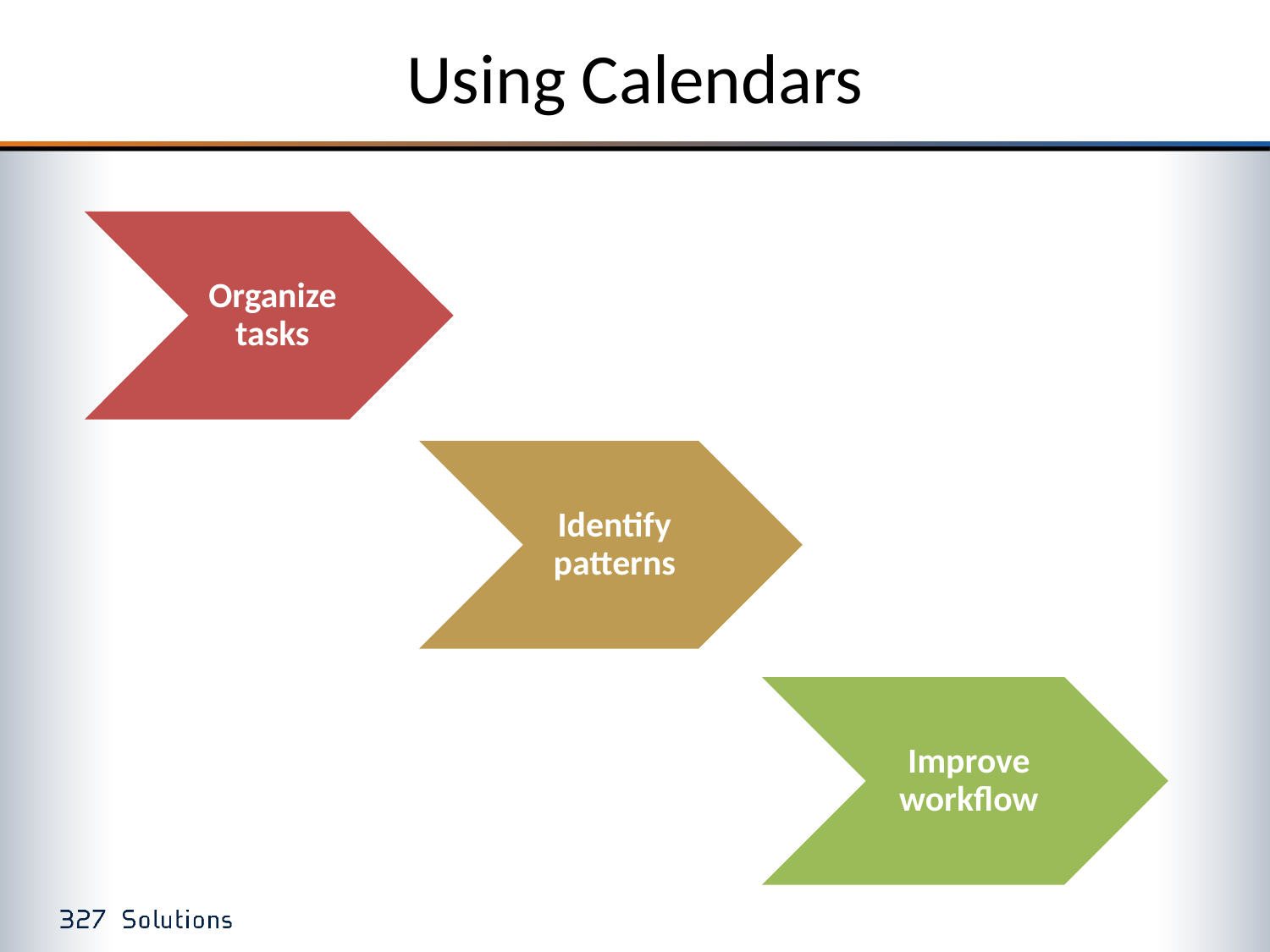

# Using Calendars
Organize tasks
Identify patterns
Improve workflow